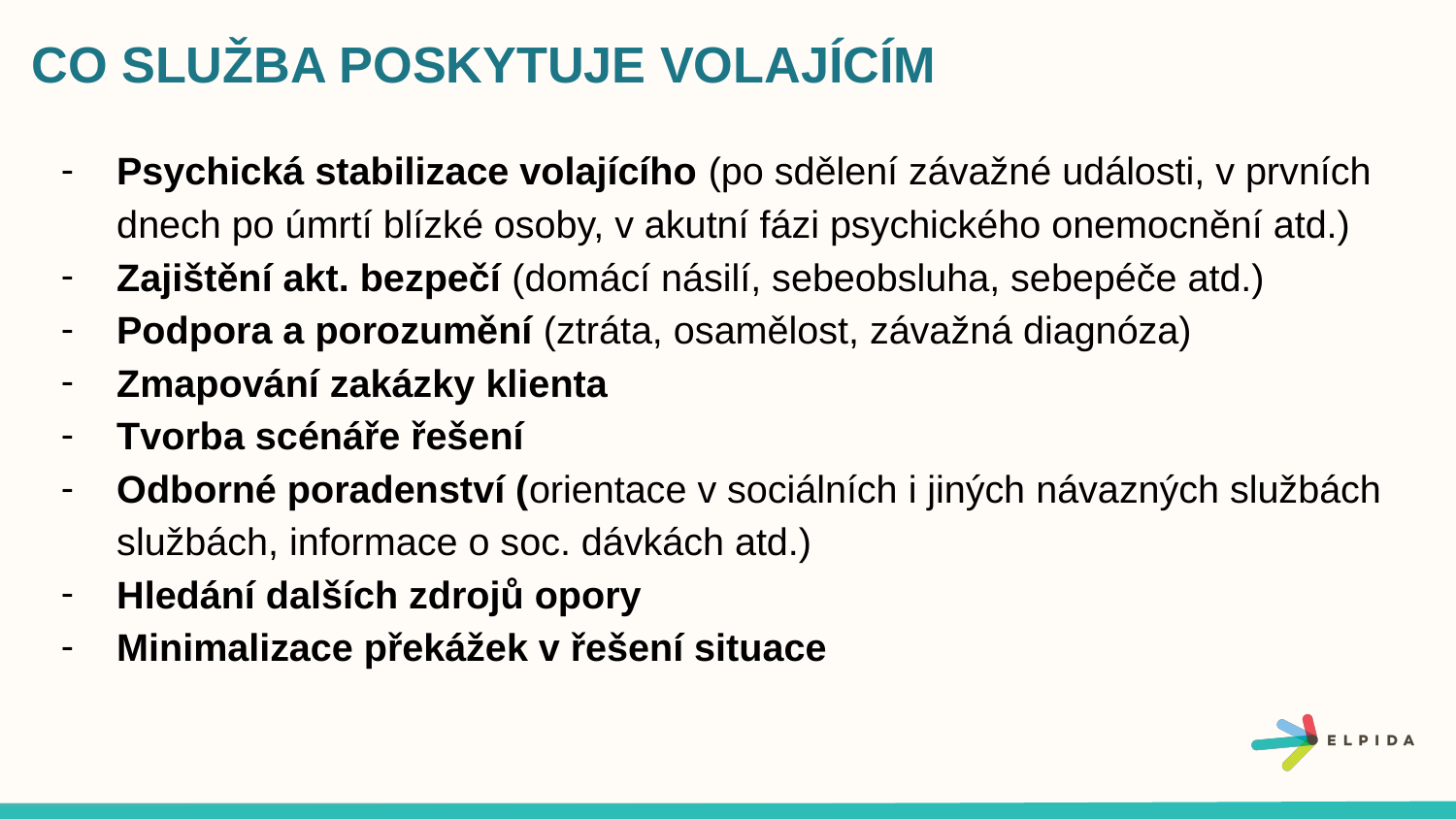

# CO SLUŽBA POSKYTUJE VOLAJÍCÍM

Psychická stabilizace volajícího (po sdělení závažné události, v prvních dnech po úmrtí blízké osoby, v akutní fázi psychického onemocnění atd.)
Zajištění akt. bezpečí (domácí násilí, sebeobsluha, sebepéče atd.)
Podpora a porozumění (ztráta, osamělost, závažná diagnóza)
Zmapování zakázky klienta
Tvorba scénáře řešení
Odborné poradenství (orientace v sociálních i jiných návazných službách službách, informace o soc. dávkách atd.)
Hledání dalších zdrojů opory
Minimalizace překážek v řešení situace